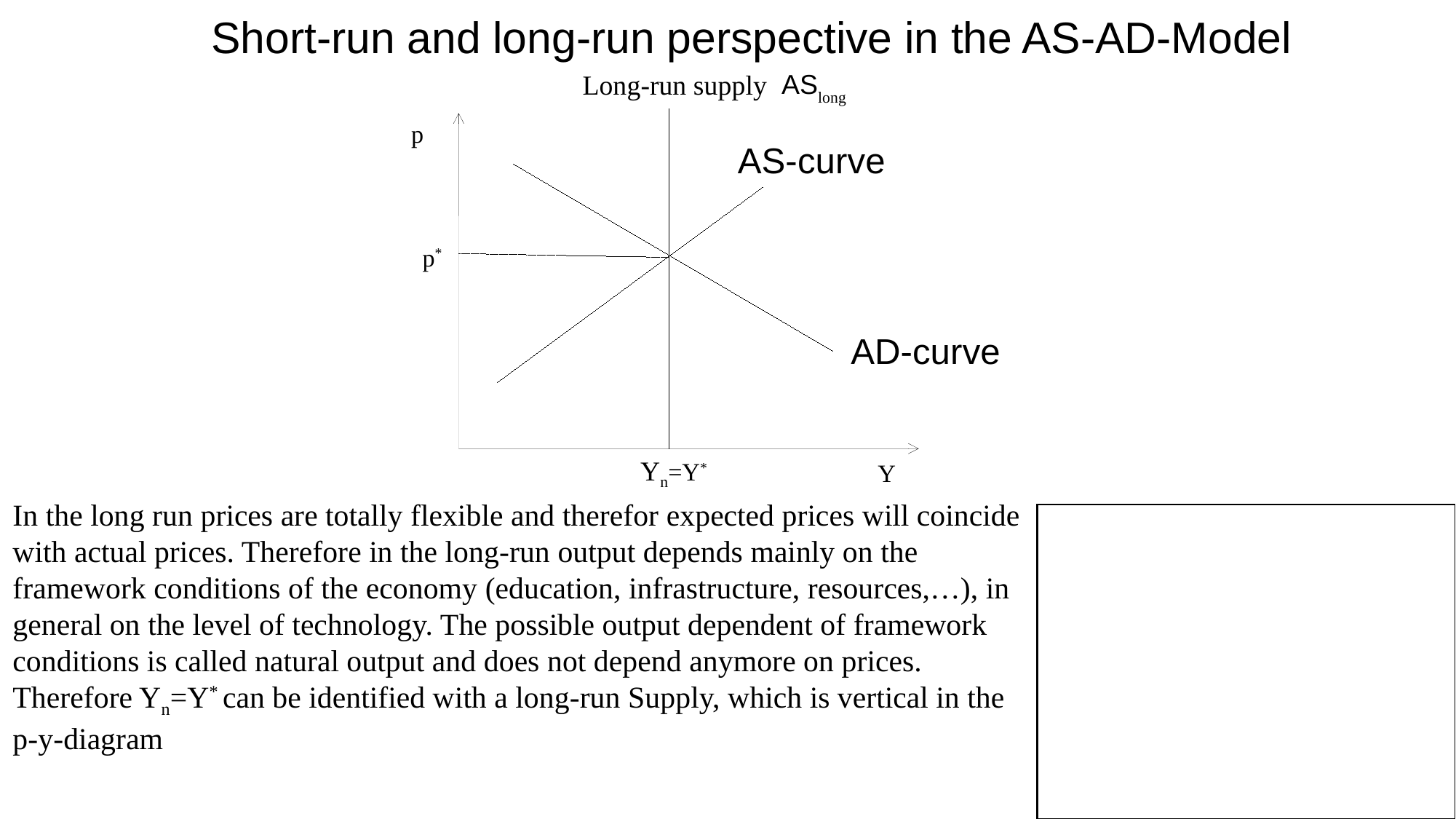

Short-run and long-run perspective in the AS-AD-Model
ASlong
Long-run supply

p
AS-curve

p*

AD-curve

Yn=Y*
Y
In the long run prices are totally flexible and therefor expected prices will coincide with actual prices. Therefore in the long-run output depends mainly on the framework conditions of the economy (education, infrastructure, resources,…), in general on the level of technology. The possible output dependent of framework conditions is called natural output and does not depend anymore on prices. Therefore Yn=Y* can be identified with a long-run Supply, which is vertical in the p-y-diagram